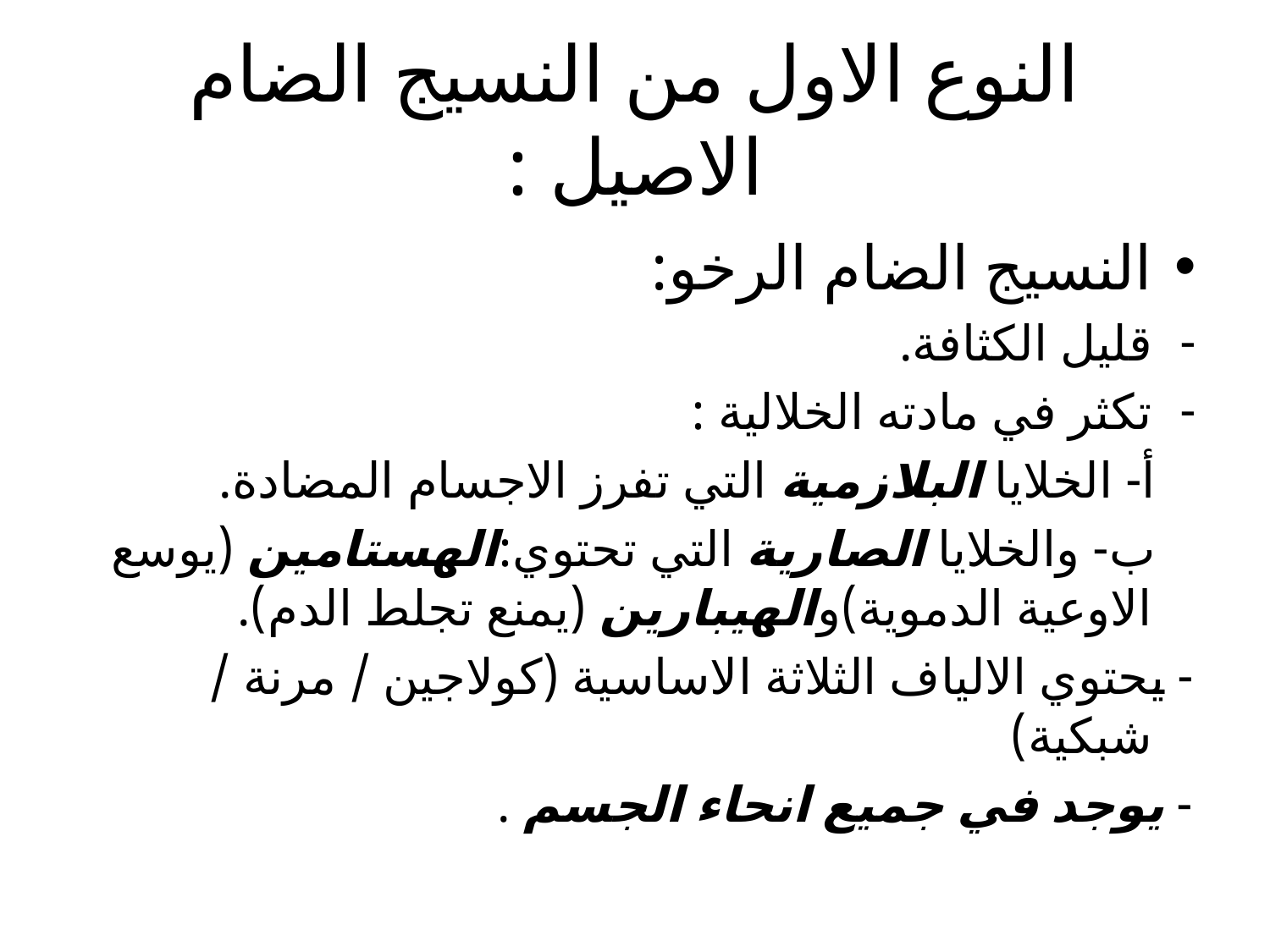

# النوع الاول من النسيج الضام الاصيل :
النسيج الضام الرخو:
قليل الكثافة.
تكثر في مادته الخلالية :
   أ- الخلايا البلازمية التي تفرز الاجسام المضادة.
   ب- والخلايا الصارية التي تحتوي:الهستامين (يوسع الاوعية الدموية)والهيبارين (يمنع تجلط الدم).
- يحتوي الالياف الثلاثة الاساسية (كولاجين / مرنة / شبكية)
- يوجد في جميع انحاء الجسم .